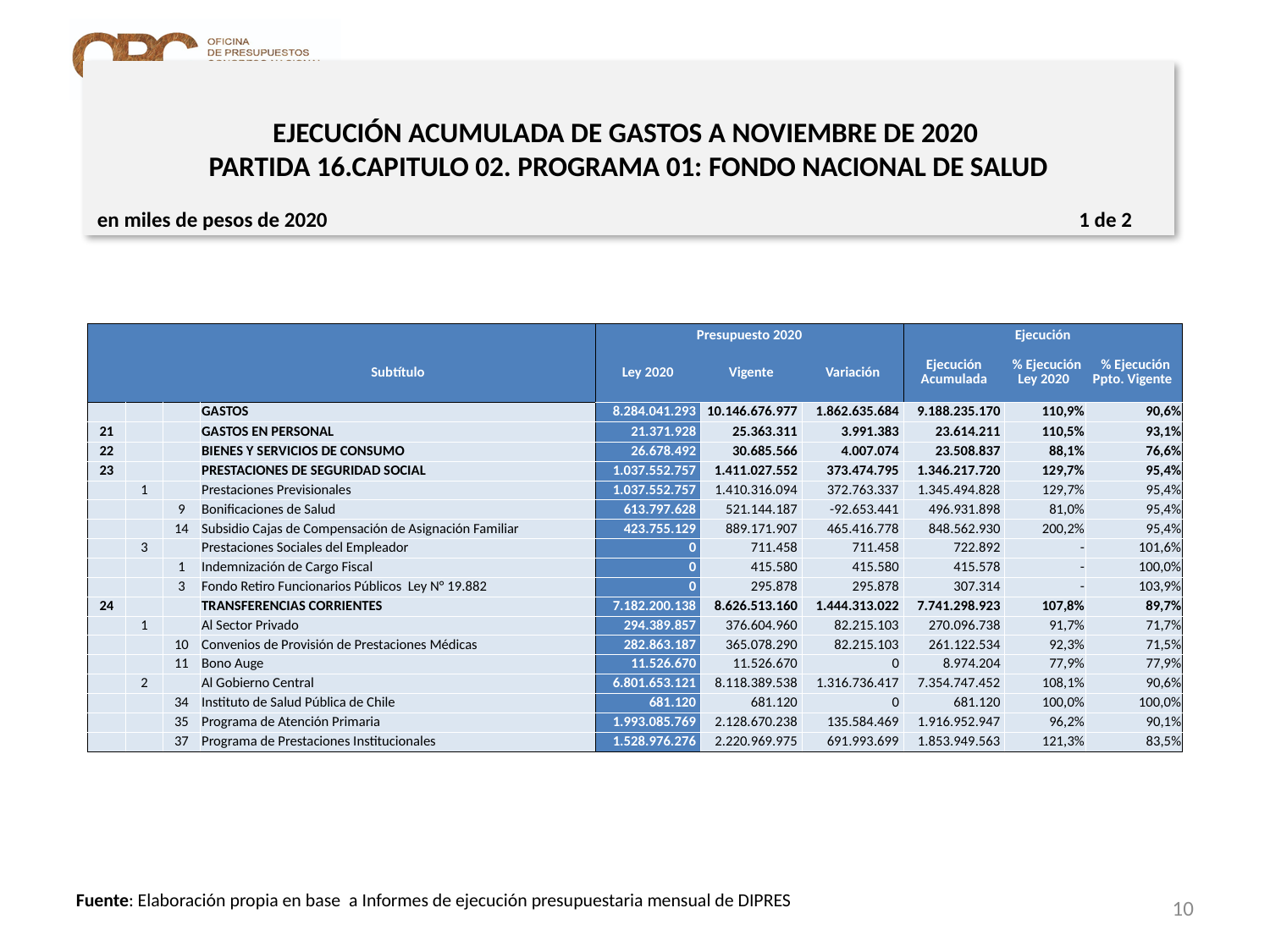

# EJECUCIÓN ACUMULADA DE GASTOS A NOVIEMBRE DE 2020 PARTIDA 16.CAPITULO 02. PROGRAMA 01: FONDO NACIONAL DE SALUD
en miles de pesos de 2020                                                                                                                                                           1 de 2
|  |  |  |  | Presupuesto 2020 |  |  | Ejecución |  |  |
| --- | --- | --- | --- | --- | --- | --- | --- | --- | --- |
|  |  |  | Subtítulo | Ley 2020 | Vigente | Variación | Ejecución Acumulada | % Ejecución Ley 2020 | % Ejecución Ppto. Vigente |
|  |  |  | GASTOS | 8.284.041.293 | 10.146.676.977 | 1.862.635.684 | 9.188.235.170 | 110,9% | 90,6% |
| 21 |  |  | GASTOS EN PERSONAL | 21.371.928 | 25.363.311 | 3.991.383 | 23.614.211 | 110,5% | 93,1% |
| 22 |  |  | BIENES Y SERVICIOS DE CONSUMO | 26.678.492 | 30.685.566 | 4.007.074 | 23.508.837 | 88,1% | 76,6% |
| 23 |  |  | PRESTACIONES DE SEGURIDAD SOCIAL | 1.037.552.757 | 1.411.027.552 | 373.474.795 | 1.346.217.720 | 129,7% | 95,4% |
|  | 1 |  | Prestaciones Previsionales | 1.037.552.757 | 1.410.316.094 | 372.763.337 | 1.345.494.828 | 129,7% | 95,4% |
|  |  | 9 | Bonificaciones de Salud | 613.797.628 | 521.144.187 | -92.653.441 | 496.931.898 | 81,0% | 95,4% |
|  |  | 14 | Subsidio Cajas de Compensación de Asignación Familiar | 423.755.129 | 889.171.907 | 465.416.778 | 848.562.930 | 200,2% | 95,4% |
|  | 3 |  | Prestaciones Sociales del Empleador | 0 | 711.458 | 711.458 | 722.892 | - | 101,6% |
|  |  | 1 | Indemnización de Cargo Fiscal | 0 | 415.580 | 415.580 | 415.578 | - | 100,0% |
|  |  | 3 | Fondo Retiro Funcionarios Públicos Ley N° 19.882 | 0 | 295.878 | 295.878 | 307.314 | - | 103,9% |
| 24 |  |  | TRANSFERENCIAS CORRIENTES | 7.182.200.138 | 8.626.513.160 | 1.444.313.022 | 7.741.298.923 | 107,8% | 89,7% |
|  | 1 |  | Al Sector Privado | 294.389.857 | 376.604.960 | 82.215.103 | 270.096.738 | 91,7% | 71,7% |
|  |  | 10 | Convenios de Provisión de Prestaciones Médicas | 282.863.187 | 365.078.290 | 82.215.103 | 261.122.534 | 92,3% | 71,5% |
|  |  | 11 | Bono Auge | 11.526.670 | 11.526.670 | 0 | 8.974.204 | 77,9% | 77,9% |
|  | 2 |  | Al Gobierno Central | 6.801.653.121 | 8.118.389.538 | 1.316.736.417 | 7.354.747.452 | 108,1% | 90,6% |
|  |  | 34 | Instituto de Salud Pública de Chile | 681.120 | 681.120 | 0 | 681.120 | 100,0% | 100,0% |
|  |  | 35 | Programa de Atención Primaria | 1.993.085.769 | 2.128.670.238 | 135.584.469 | 1.916.952.947 | 96,2% | 90,1% |
|  |  | 37 | Programa de Prestaciones Institucionales | 1.528.976.276 | 2.220.969.975 | 691.993.699 | 1.853.949.563 | 121,3% | 83,5% |
10